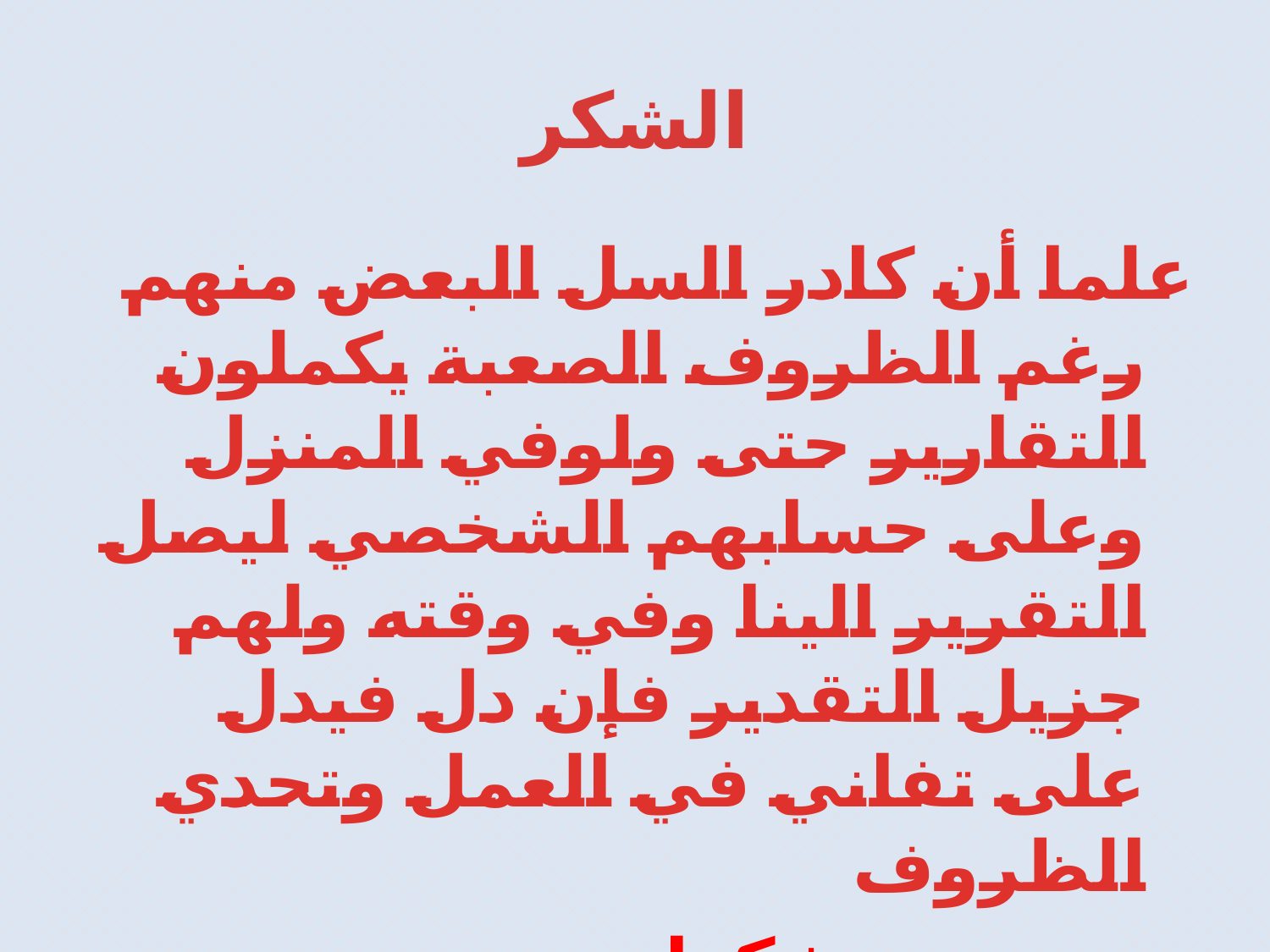

# الشكر
علما أن كادر السل البعض منهم رغم الظروف الصعبة يكملون التقارير حتى ولوفي المنزل وعلى حسابهم الشخصي ليصل التقرير الينا وفي وقته ولهم جزيل التقدير فإن دل فيدل على تفاني في العمل وتحدي الظروف
                  شكرا